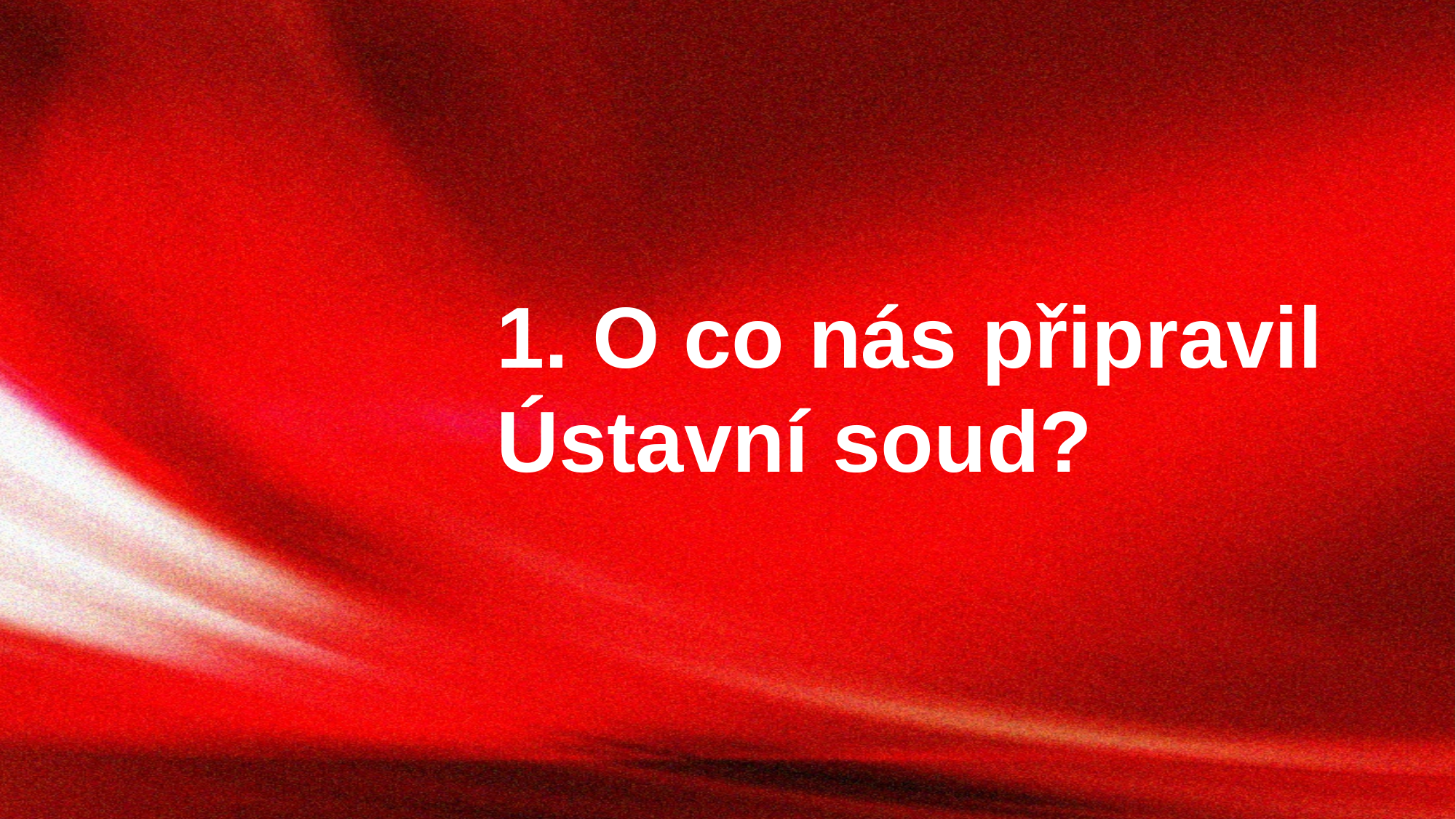

1. O co nás připravil Ústavní soud?